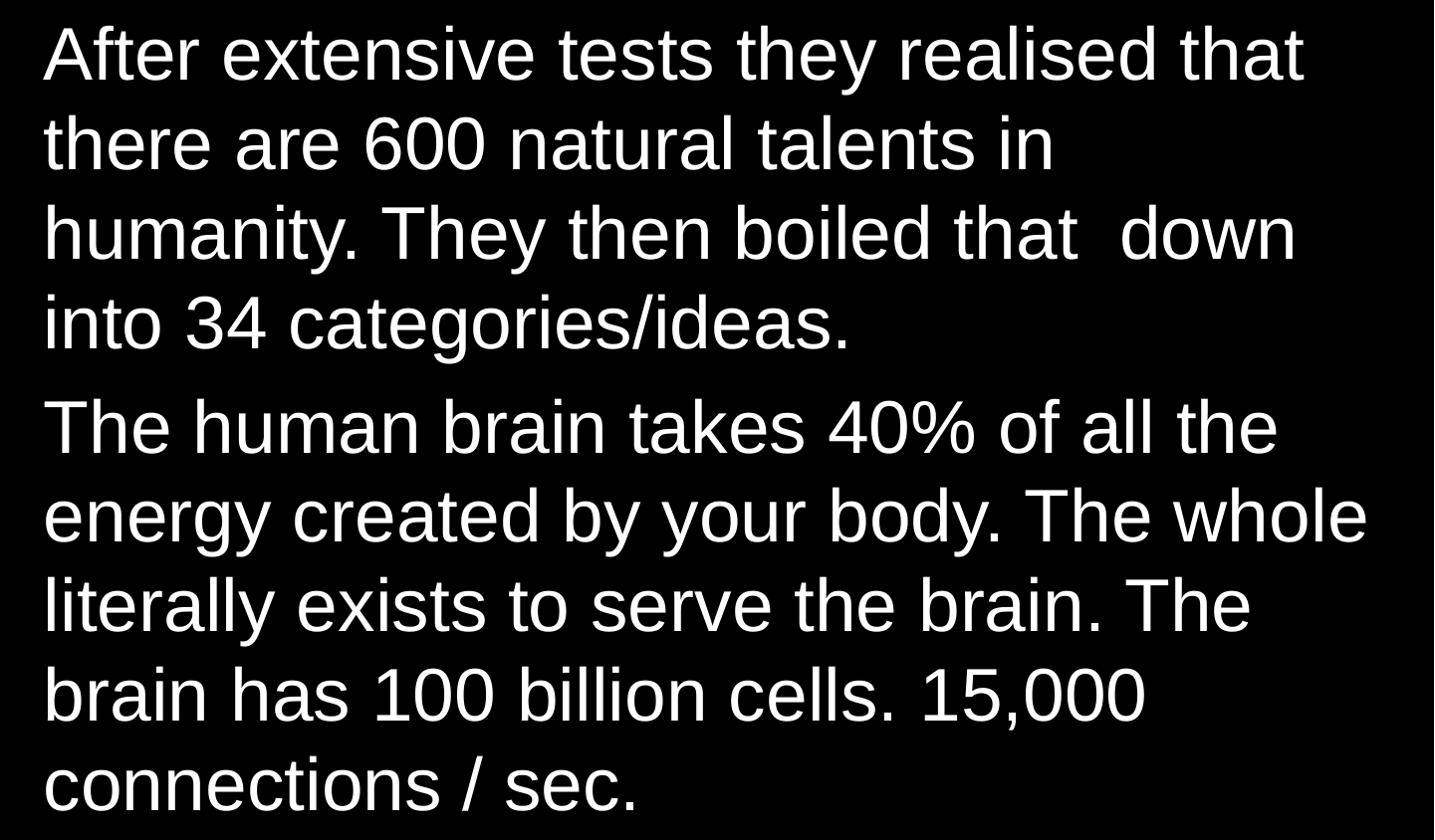

After extensive tests they realised that there are 600 natural talents in humanity. They then boiled that  down into 34 categories/ideas.
The human brain takes 40% of all the energy created by your body. The whole literally exists to serve the brain. The brain has 100 billion cells. 15,000 connections / sec.